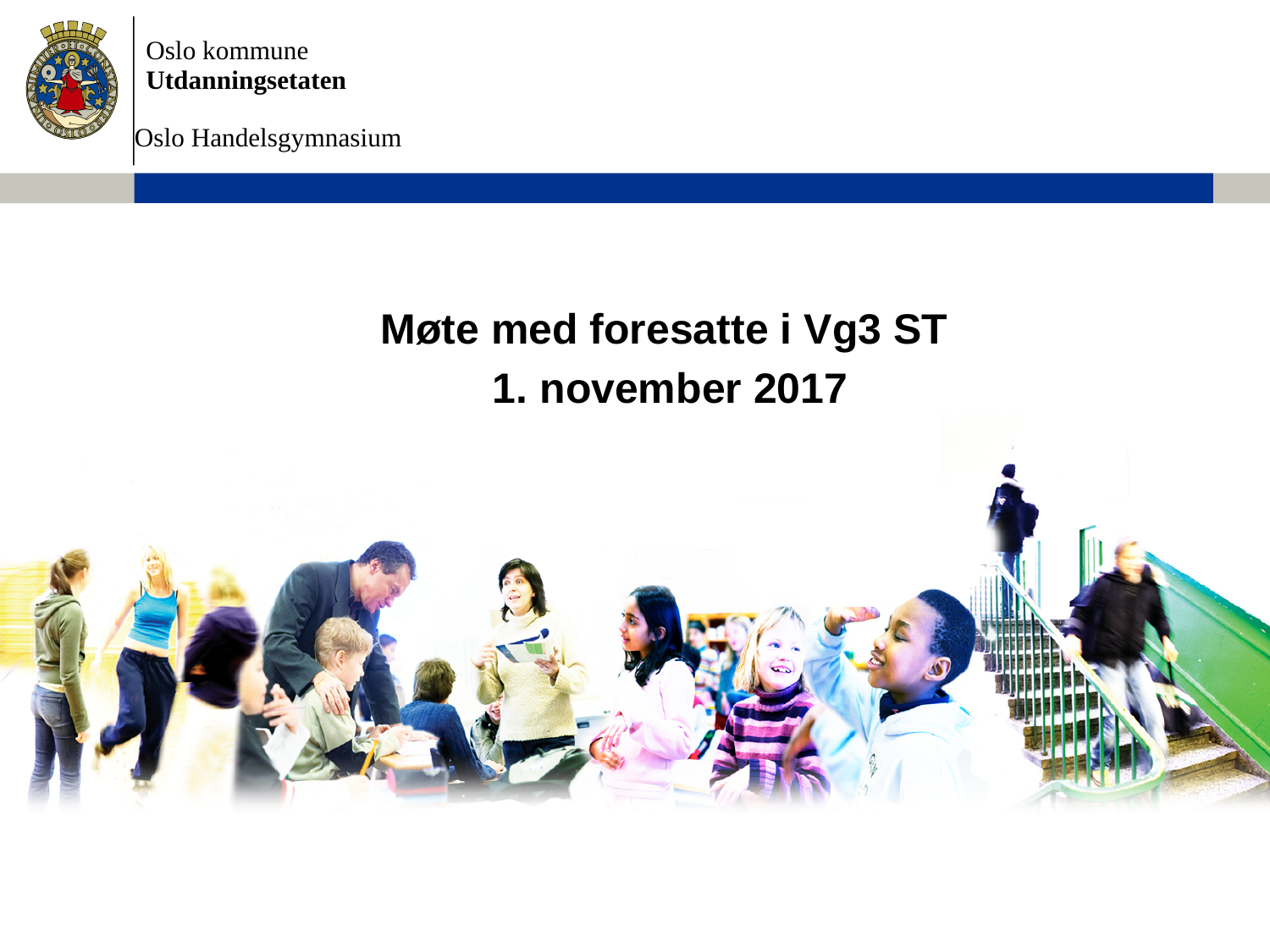

#

Møte med foresatte i Vg3 ST
1. november 2017